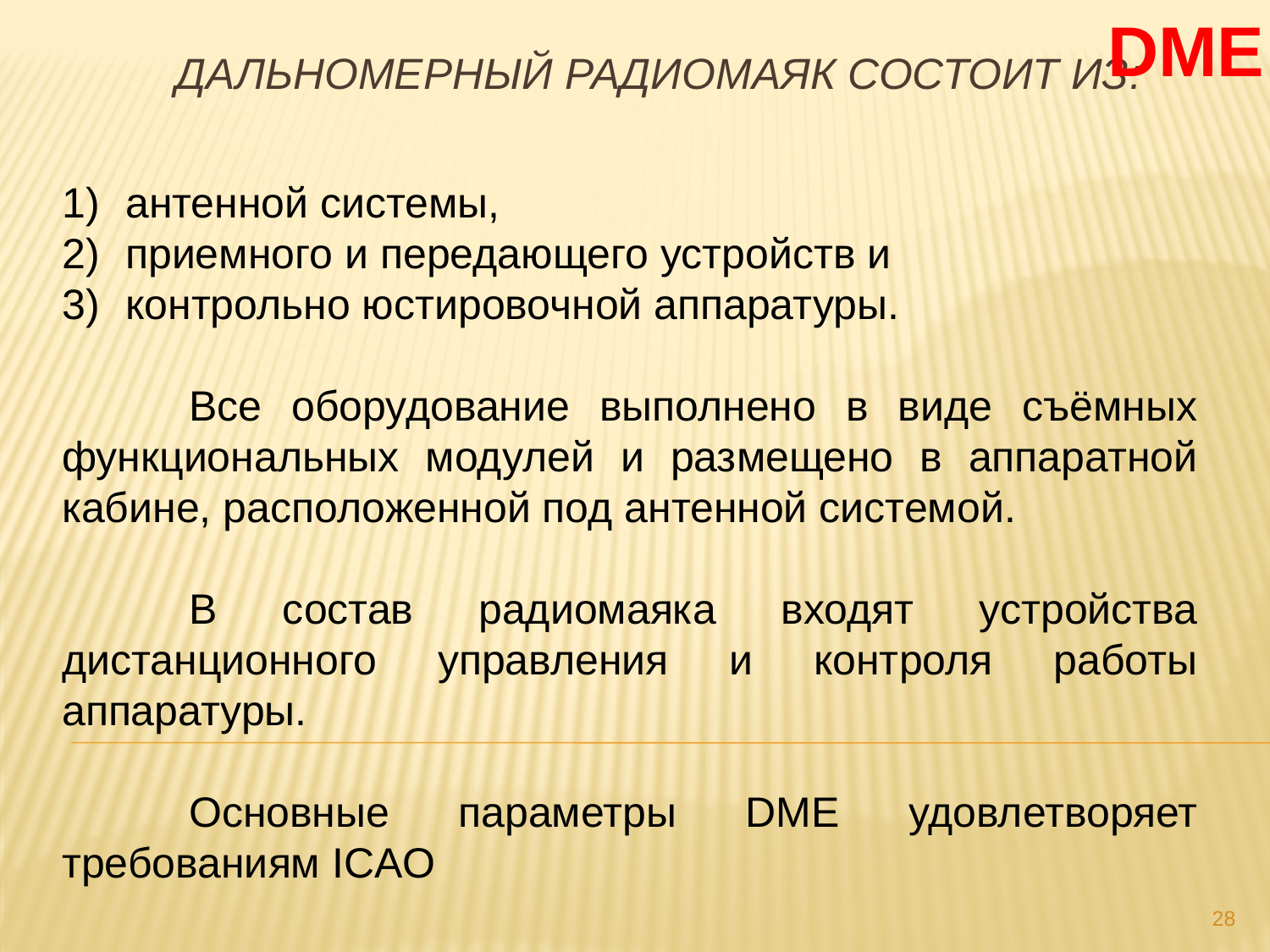

DME
# Дальномерный радиомаяк состоит из:

антенной системы,
приемного и передающего устройств и
контрольно юстировочной аппаратуры.

	Все оборудование выполнено в виде съёмных функциональных модулей и размещено в аппаратной кабине, расположенной под антенной системой.

	В состав радиомаяка входят устройства дистанционного управления и контроля работы аппаратуры.

	Основные параметры DME удовлетворяет требованиям ICAO

28